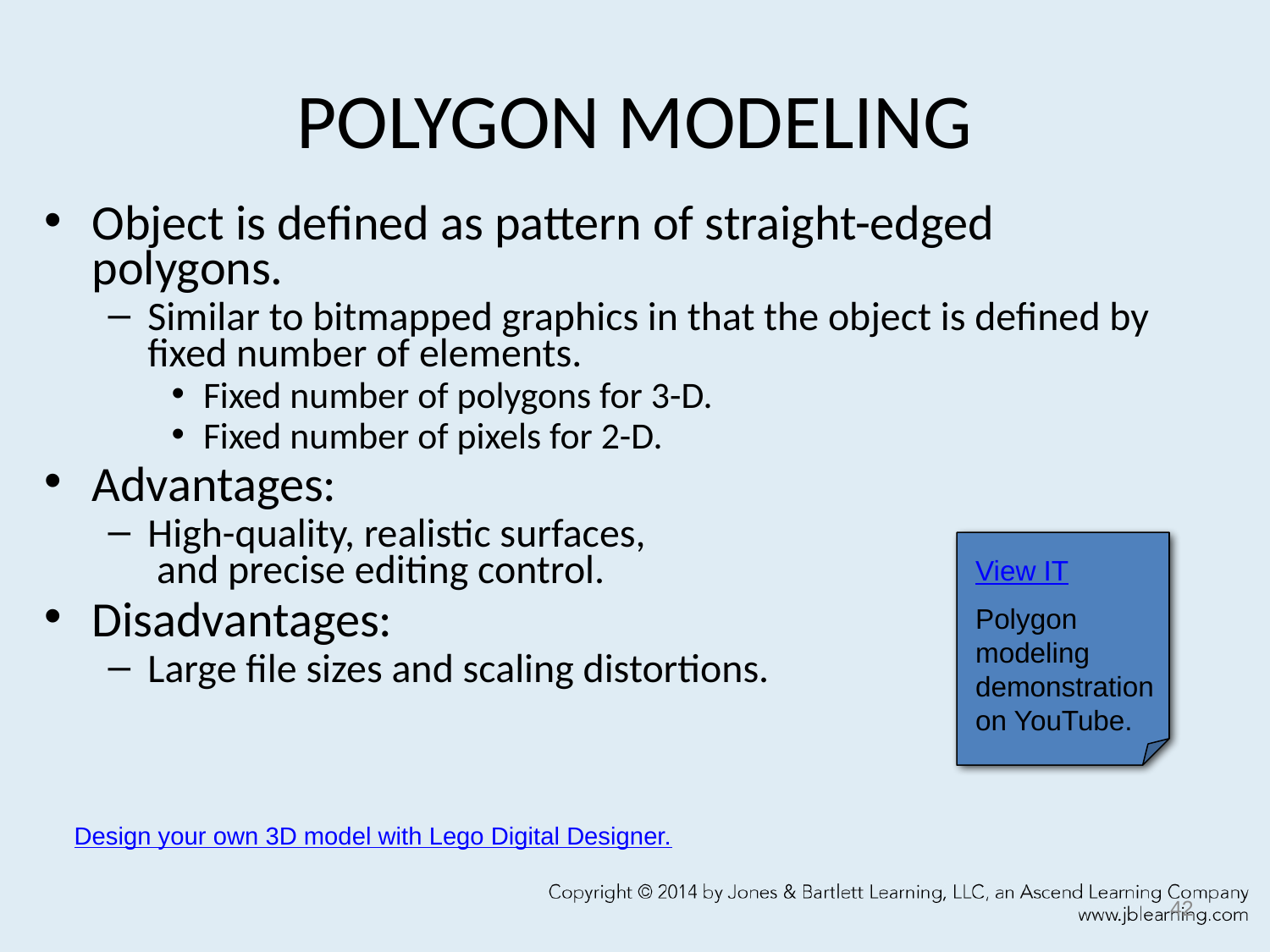

# POLYGON MODELING
Object is defined as pattern of straight-edged polygons.
Similar to bitmapped graphics in that the object is defined by fixed number of elements.
Fixed number of polygons for 3-D.
Fixed number of pixels for 2-D.
Advantages:
High-quality, realistic surfaces,
 and precise editing control.
Disadvantages:
Large file sizes and scaling distortions.

View IT
Polygon modeling demonstration on YouTube.
Design your own 3D model with Lego Digital Designer.
42